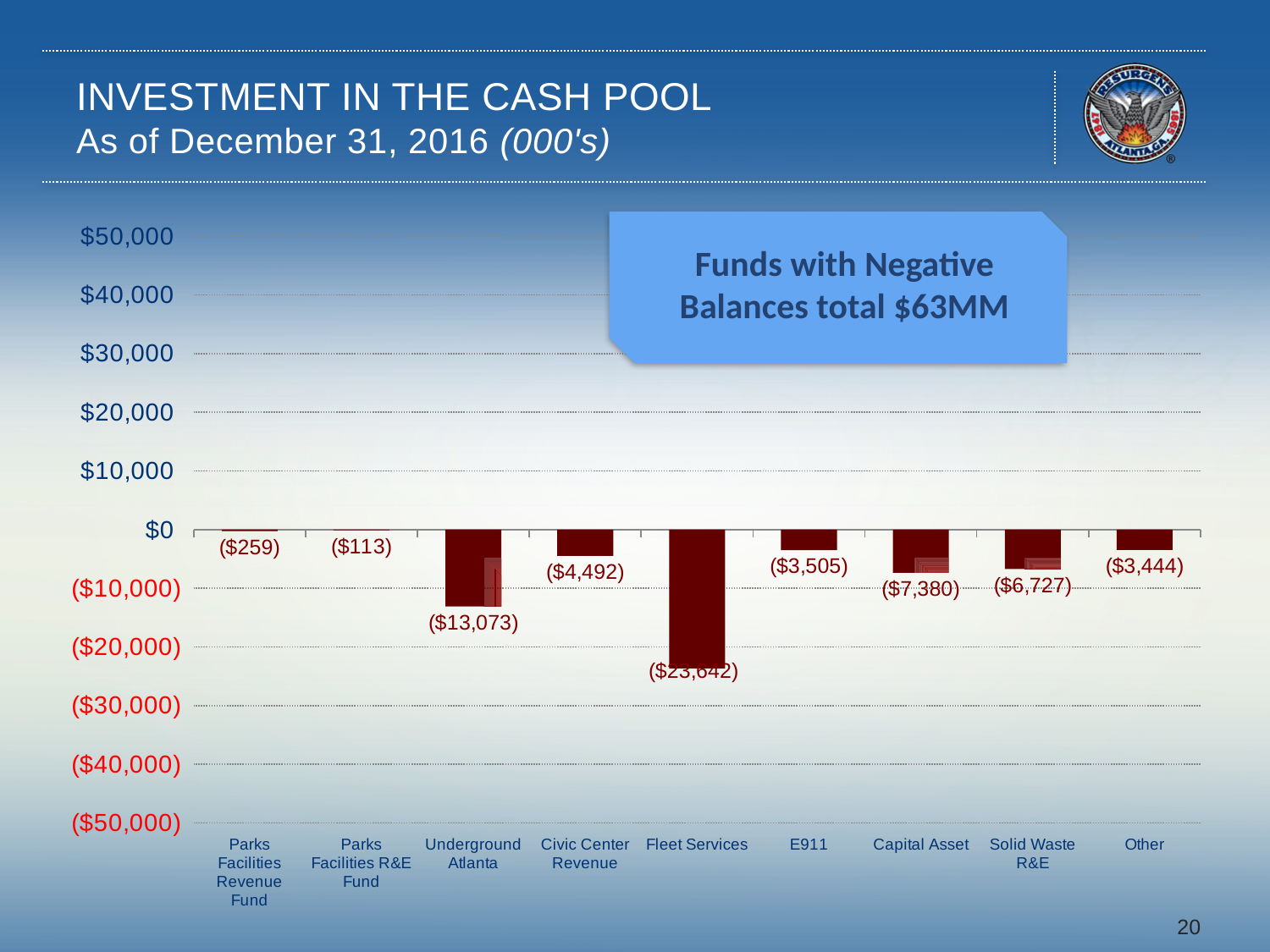

# Investment in the Cash Pool As of December 31, 2016 (000's)
Funds with Negative Balances total $63MM

### Chart

| Category | Investment in Cash Pool |
|---|---|
| Parks Facilities Revenue Fund | -259.0 |
| Parks Facilities R&E Fund | -113.0 |
| Underground Atlanta | -13073.0 |
| Civic Center Revenue | -4492.0 |
| Fleet Services | -23642.0 |
| E911 | -3505.0 |
| Capital Asset | -7380.0 |
| Solid Waste R&E | -6727.0 |
| Other | -3444.0 |
20